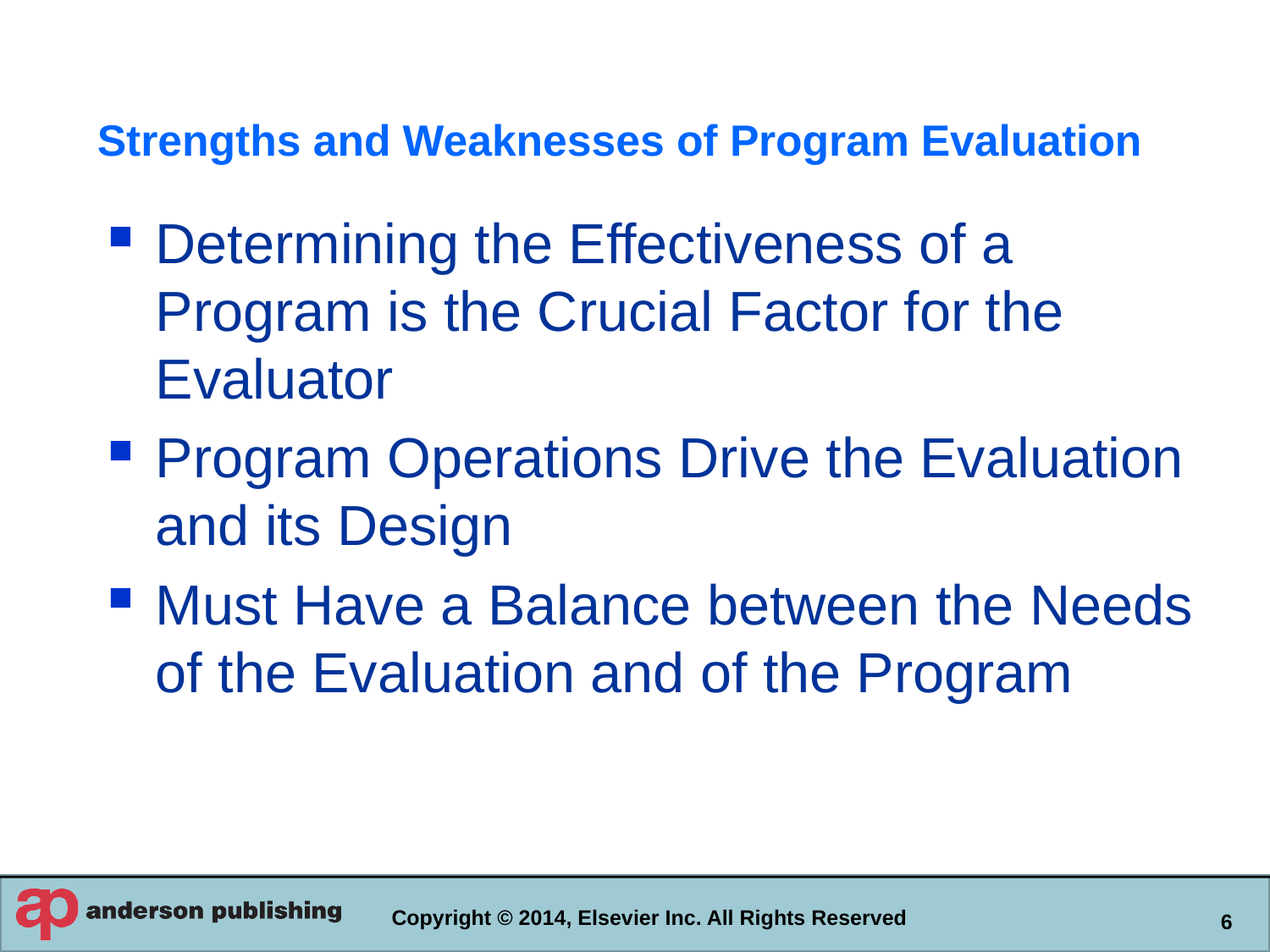

# Strengths and Weaknesses of Program Evaluation
Determining the Effectiveness of a Program is the Crucial Factor for the Evaluator
Program Operations Drive the Evaluation and its Design
Must Have a Balance between the Needs of the Evaluation and of the Program

Copyright © 2014, Elsevier Inc. All Rights Reserved